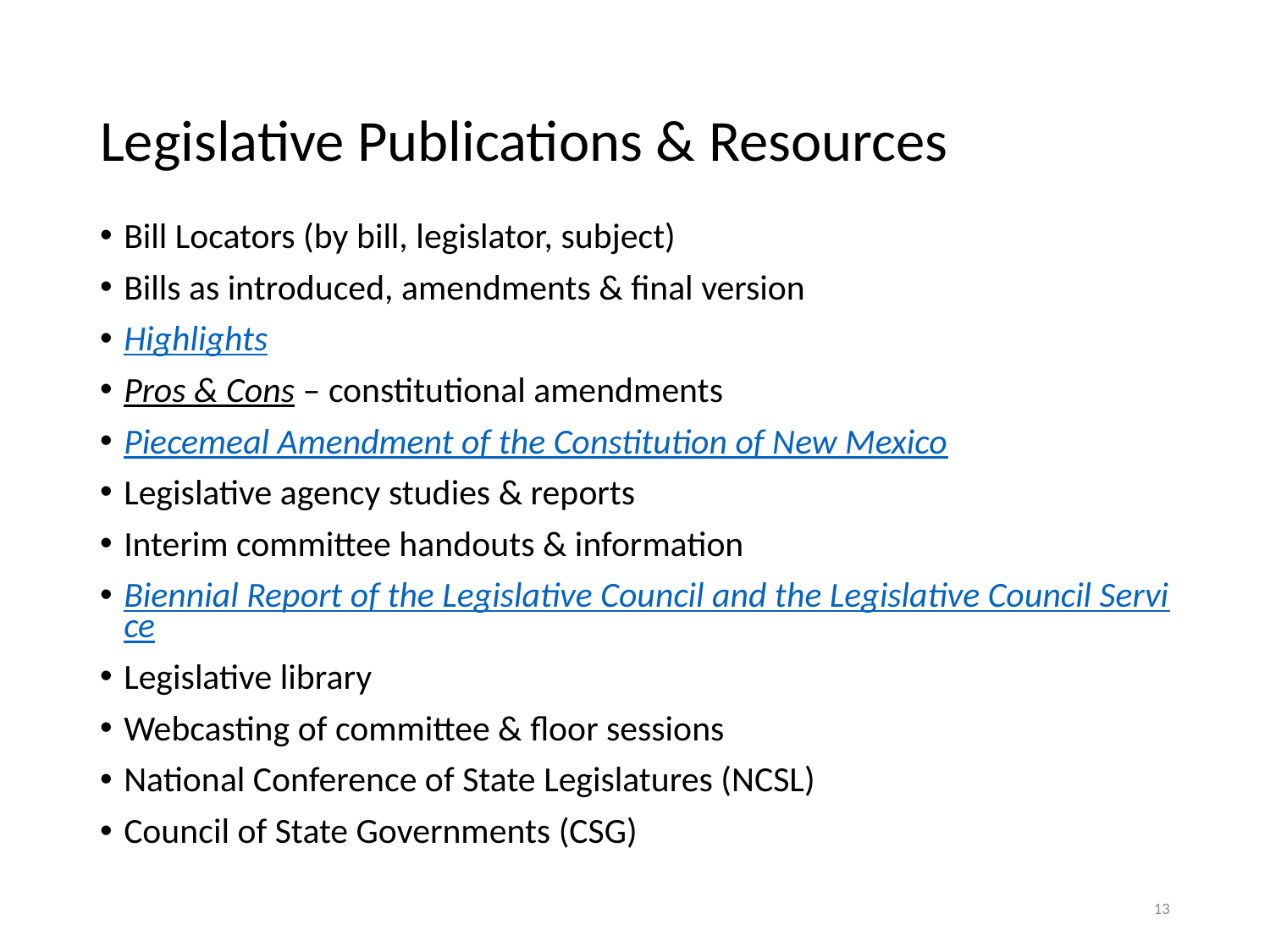

# Legislative Publications & Resources
Bill Locators (by bill, legislator, subject)
Bills as introduced, amendments & final version
Highlights
Pros & Cons – constitutional amendments
Piecemeal Amendment of the Constitution of New Mexico
Legislative agency studies & reports
Interim committee handouts & information
Biennial Report of the Legislative Council and the Legislative Council Service
Legislative library
Webcasting of committee & floor sessions
National Conference of State Legislatures (NCSL)
Council of State Governments (CSG)
13